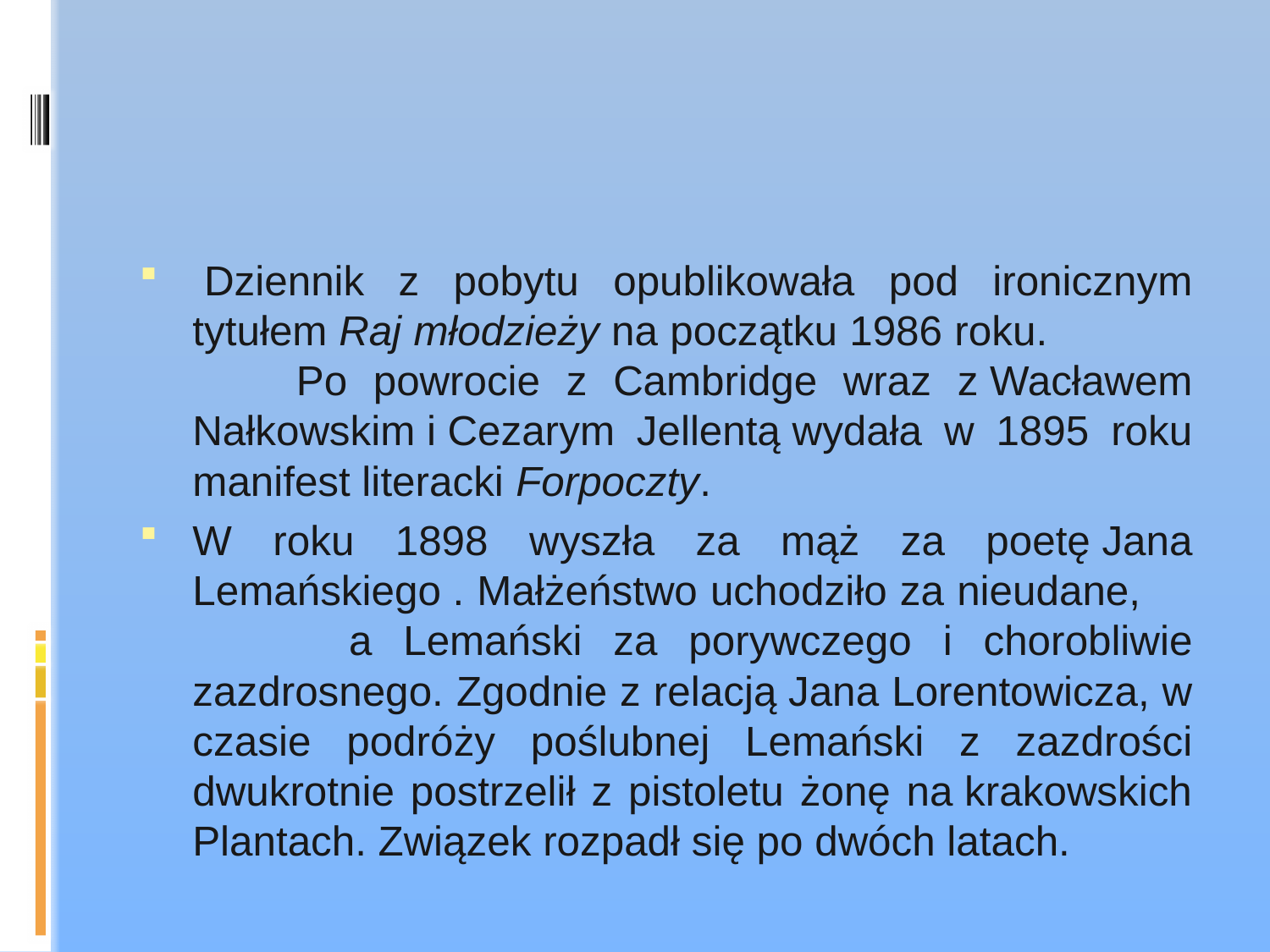

#
 Dziennik z pobytu opublikowała pod ironicznym tytułem Raj młodzieży na początku 1986 roku.                 Po powrocie z Cambridge wraz z Wacławem Nałkowskim i Cezarym Jellentą wydała w 1895 roku manifest literacki Forpoczty.
W roku 1898 wyszła za mąż za poetę Jana Lemańskiego . Małżeństwo uchodziło za nieudane,          a Lemański za porywczego i chorobliwie zazdrosnego. Zgodnie z relacją Jana Lorentowicza, w czasie podróży poślubnej Lemański z zazdrości dwukrotnie postrzelił z pistoletu żonę na krakowskich Plantach. Związek rozpadł się po dwóch latach.